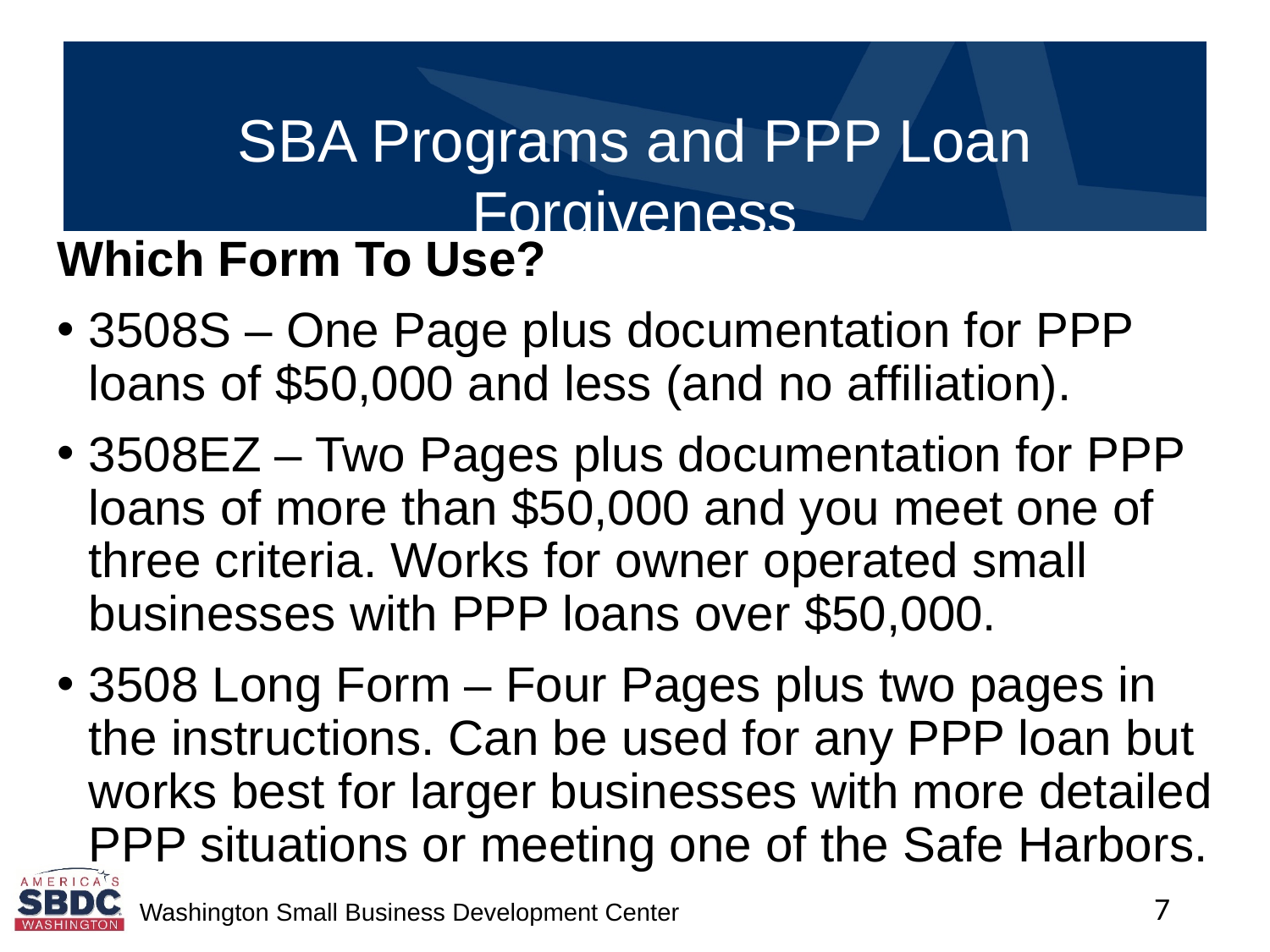

Which Form To Use?
3508S – One Page plus documentation for PPP loans of $50,000 and less (and no affiliation).
3508EZ – Two Pages plus documentation for PPP loans of more than $50,000 and you meet one of three criteria. Works for owner operated small businesses with PPP loans over $50,000.
3508 Long Form – Four Pages plus two pages in the instructions. Can be used for any PPP loan but works best for larger businesses with more detailed PPP situations or meeting one of the Safe Harbors.
7